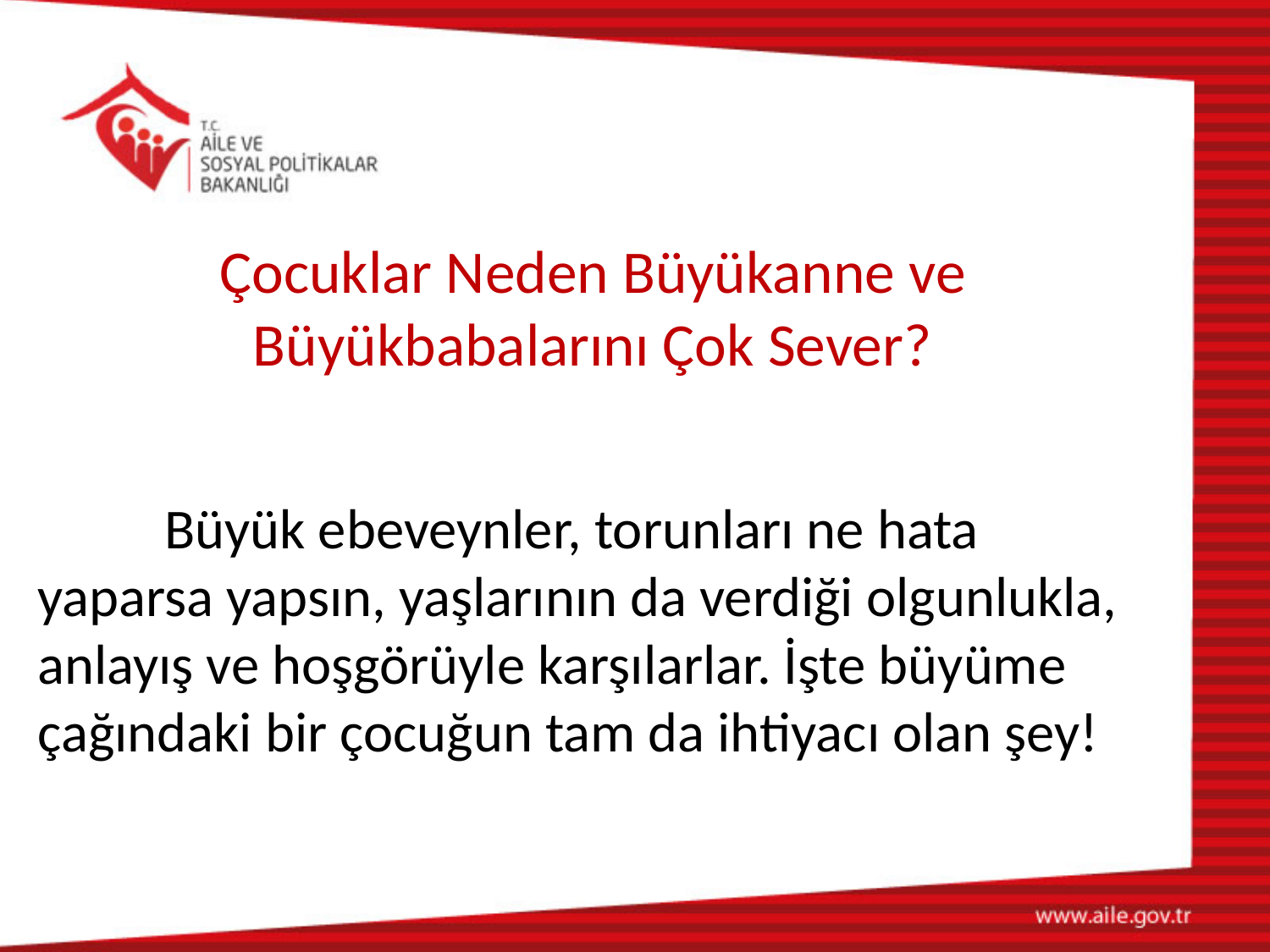

# Çocuklar Neden Büyükanne ve Büyükbabalarını Çok Sever?
	Büyük ebeveynler, torunları ne hata yaparsa yapsın, yaşlarının da verdiği olgunlukla, anlayış ve hoşgörüyle karşılarlar. İşte büyüme çağındaki bir çocuğun tam da ihtiyacı olan şey!